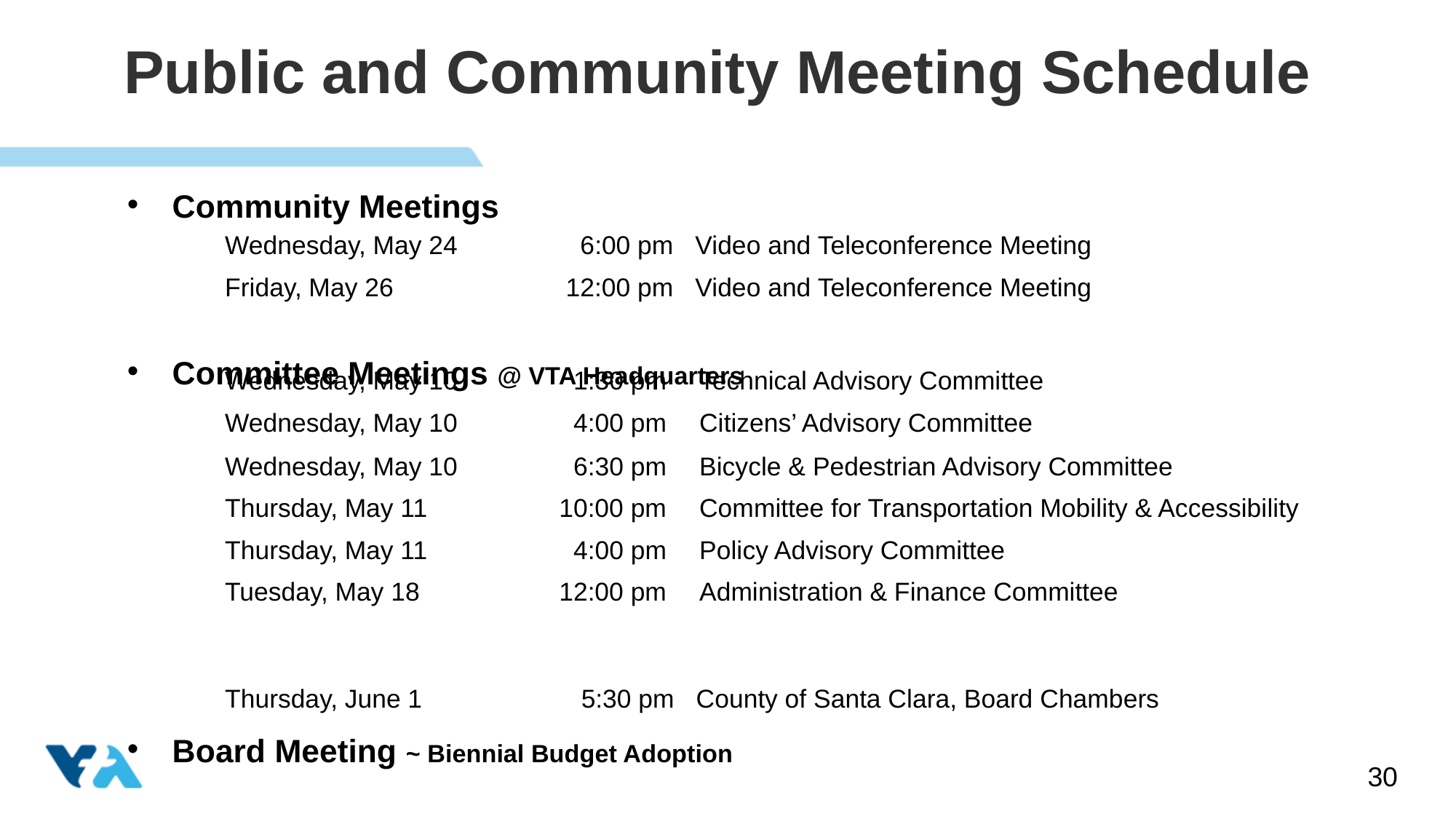

# Public and Community Meeting Schedule

Community Meetings

Committee Meetings @ VTA Headquarters

Board Meeting ~ Biennial Budget Adoption

| Wednesday, May 24 | 6:00 pm | Video and Teleconference Meeting |
| --- | --- | --- |
| Friday, May 26 | 12:00 pm | Video and Teleconference Meeting |
| Wednesday, May 10 | 1:30 pm | Technical Advisory Committee |
| --- | --- | --- |
| Wednesday, May 10 | 4:00 pm | Citizens’ Advisory Committee |
| Wednesday, May 10 | 6:30 pm | Bicycle & Pedestrian Advisory Committee |
| Thursday, May 11 | 10:00 pm | Committee for Transportation Mobility & Accessibility |
| Thursday, May 11 | 4:00 pm | Policy Advisory Committee |
| Tuesday, May 18 | 12:00 pm | Administration & Finance Committee |
| Thursday, June 1 | 5:30 pm | County of Santa Clara, Board Chambers |
| --- | --- | --- |
30